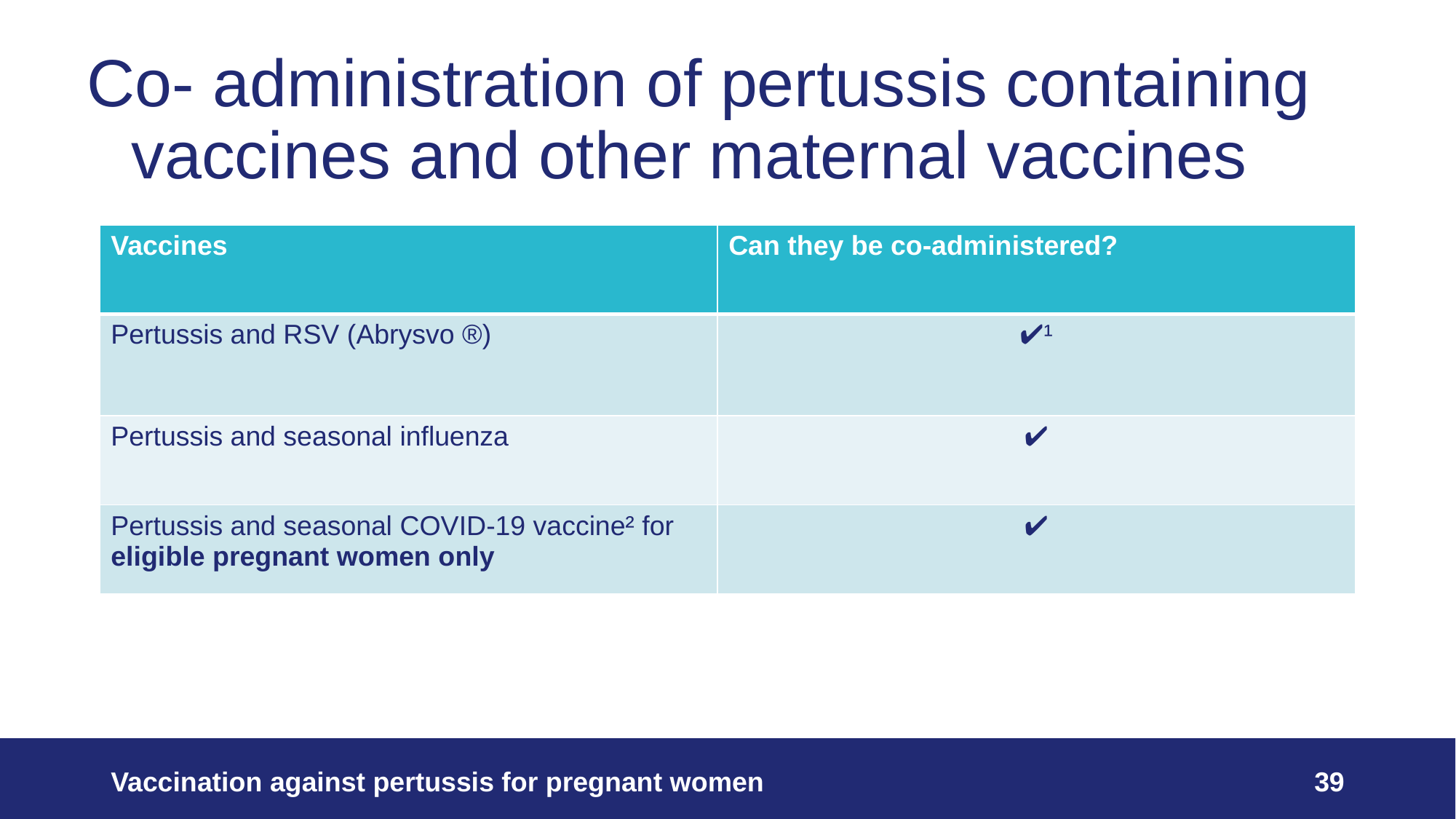

# Co- administration of pertussis containing vaccines and other maternal vaccines
| Vaccines | Can they be co-administered? |
| --- | --- |
| Pertussis and RSV (Abrysvo ®) | ✔¹ |
| Pertussis and seasonal influenza | ✔ |
| Pertussis and seasonal COVID-19 vaccine² for eligible pregnant women only | ✔ |
Vaccination against pertussis for pregnant women
39